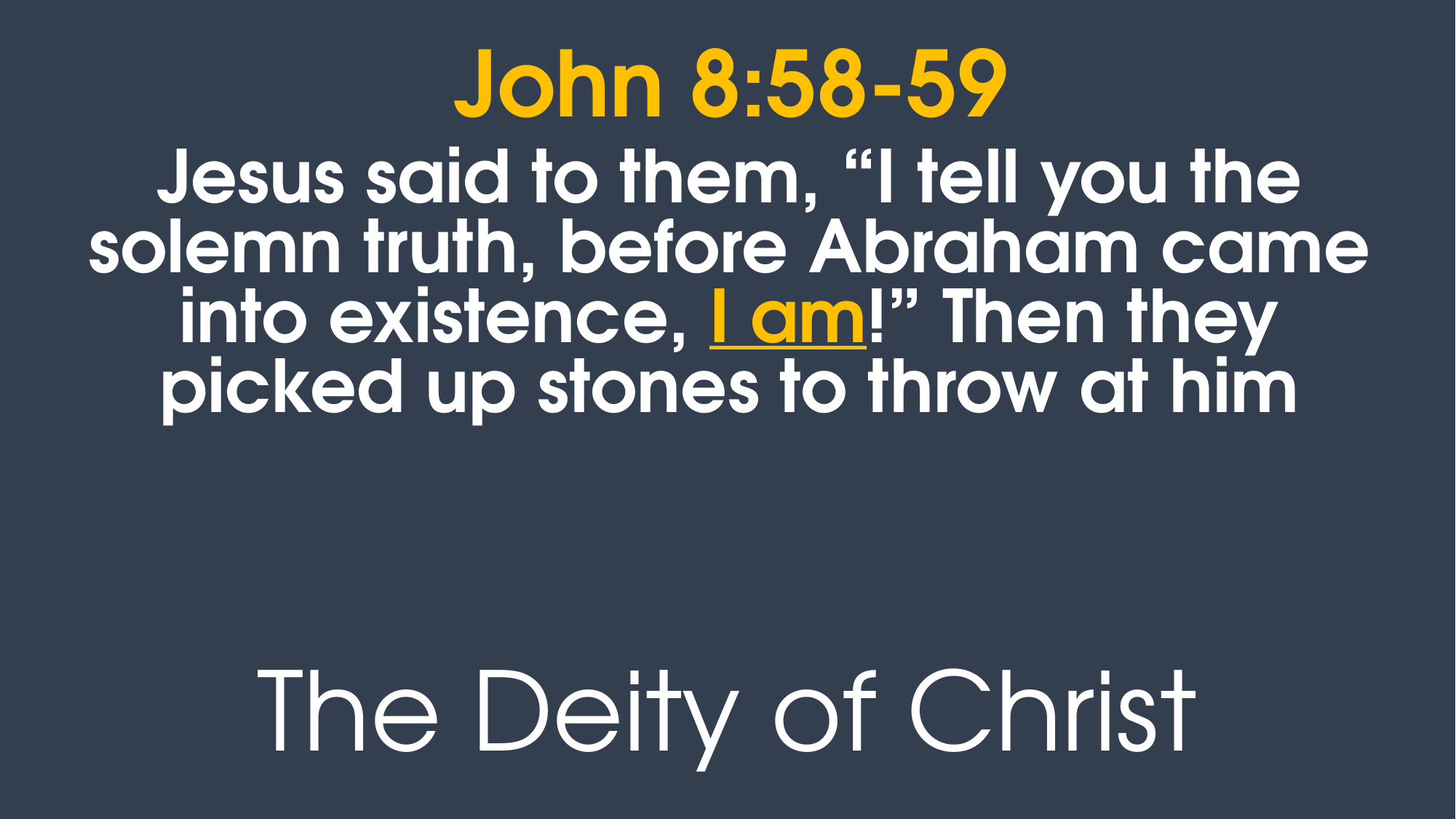

John 8:58-59
Jesus said to them, “I tell you the solemn truth, before Abraham came into existence, I am!” Then they picked up stones to throw at him
The Deity of Christ